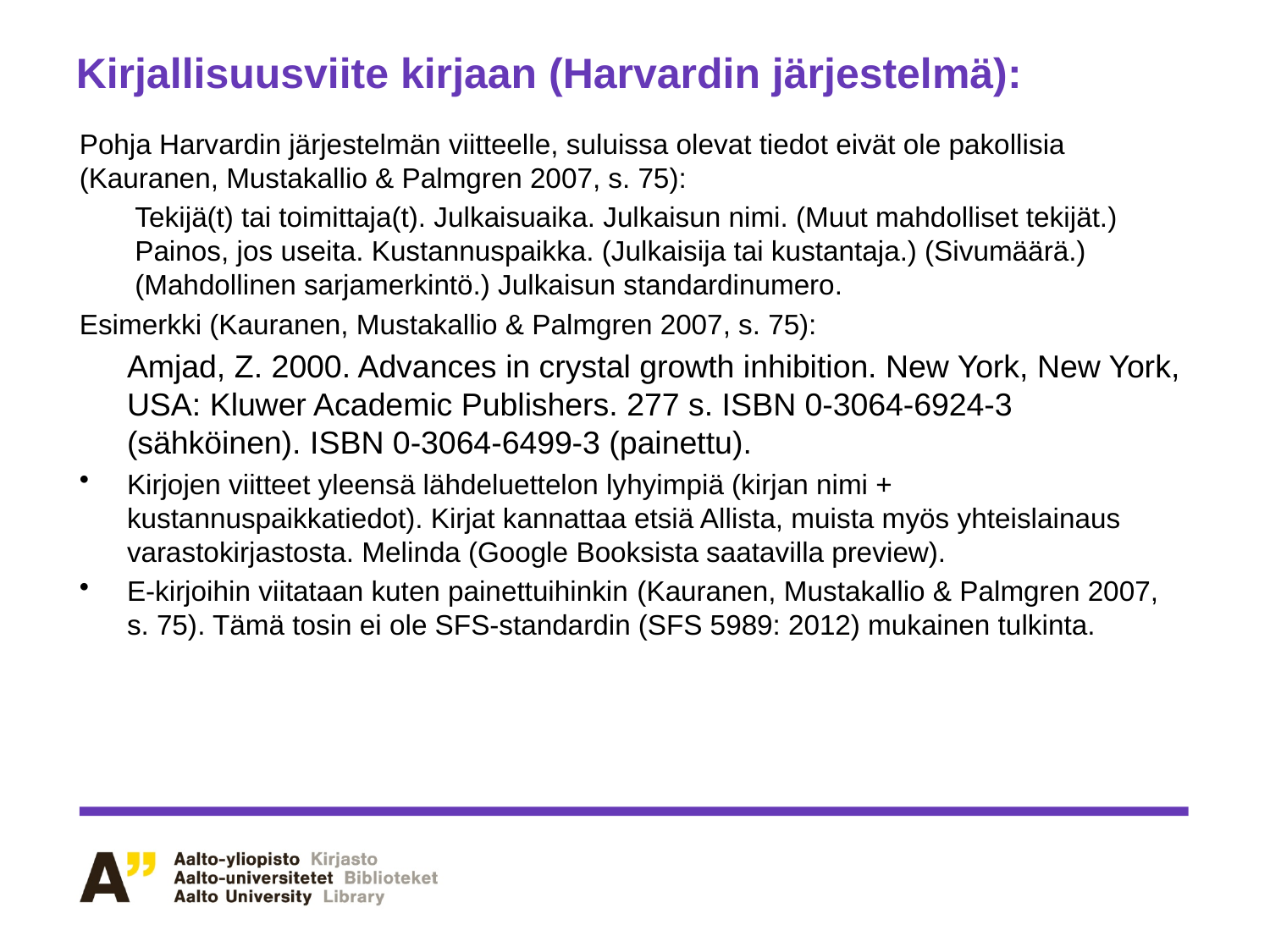

# Kirjallisuusviite kirjaan (Harvardin järjestelmä):
Pohja Harvardin järjestelmän viitteelle, suluissa olevat tiedot eivät ole pakollisia (Kauranen, Mustakallio & Palmgren 2007, s. 75):
Tekijä(t) tai toimittaja(t). Julkaisuaika. Julkaisun nimi. (Muut mahdolliset tekijät.) Painos, jos useita. Kustannuspaikka. (Julkaisija tai kustantaja.) (Sivumäärä.) (Mahdollinen sarjamerkintö.) Julkaisun standardinumero.
Esimerkki (Kauranen, Mustakallio & Palmgren 2007, s. 75):
	Amjad, Z. 2000. Advances in crystal growth inhibition. New York, New York, USA: Kluwer Academic Publishers. 277 s. ISBN 0-3064-6924-3 (sähköinen). ISBN 0-3064-6499-3 (painettu).
Kirjojen viitteet yleensä lähdeluettelon lyhyimpiä (kirjan nimi + kustannuspaikkatiedot). Kirjat kannattaa etsiä Allista, muista myös yhteislainaus varastokirjastosta. Melinda (Google Booksista saatavilla preview).
E-kirjoihin viitataan kuten painettuihinkin (Kauranen, Mustakallio & Palmgren 2007, s. 75). Tämä tosin ei ole SFS-standardin (SFS 5989: 2012) mukainen tulkinta.